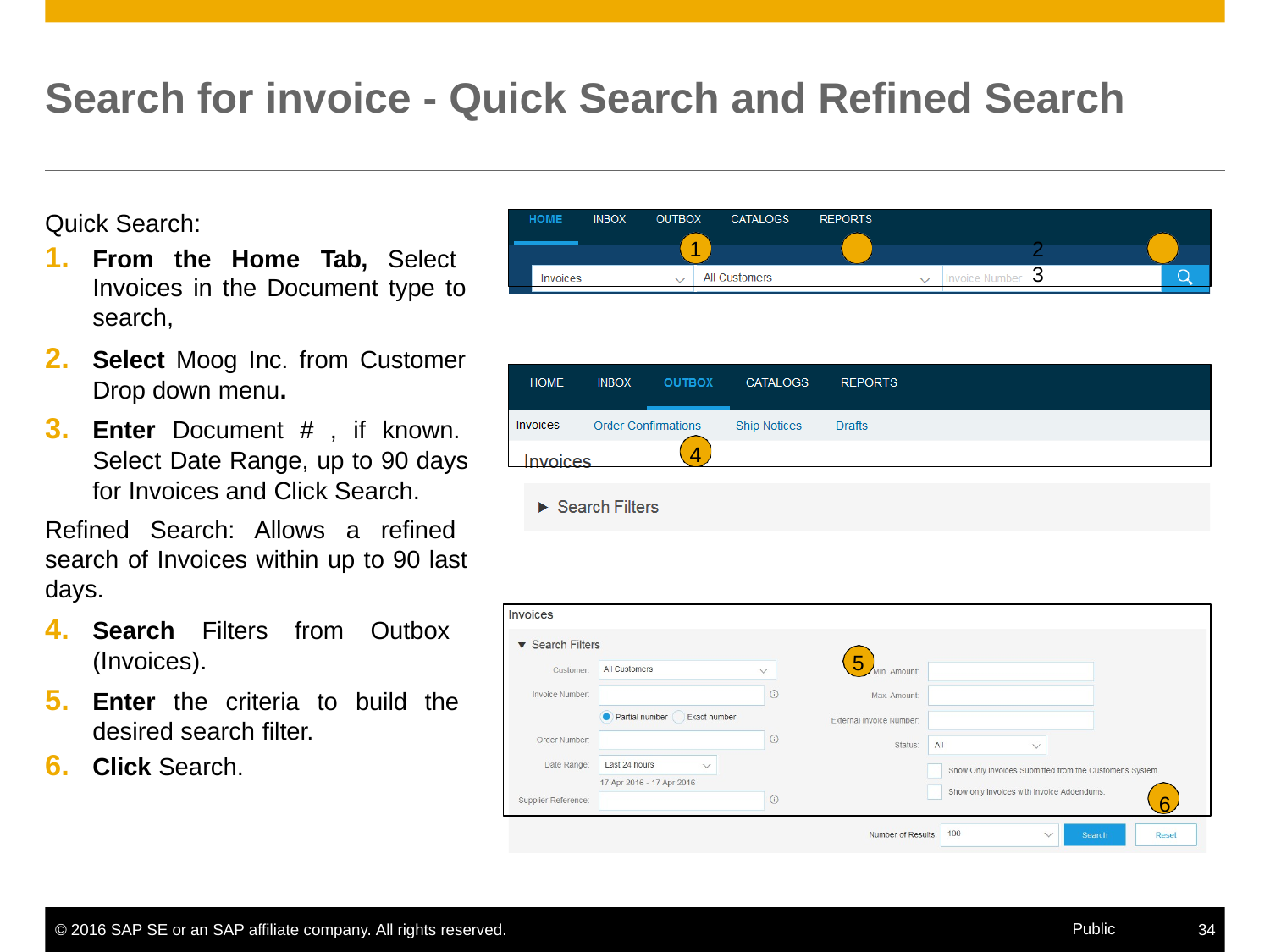

# Search for invoice - Quick Search and Refined Search
Quick Search:
From the Home Tab, Select  Invoices in the Document type to  search,
Select Moog Inc. from Customer  Drop down menu.
Enter Document # , if known.  Select Date Range, up to 90 days  for Invoices and Click Search.
Refined Search: Allows a refined  search of Invoices within up to 90 last  days.
Search Filters from Outbox  (Invoices).
Enter the criteria to build the  desired search filter.
Click Search.

1	2	3

4

5

6

Public
© 2016 SAP SE or an SAP affiliate company. All rights reserved.
34